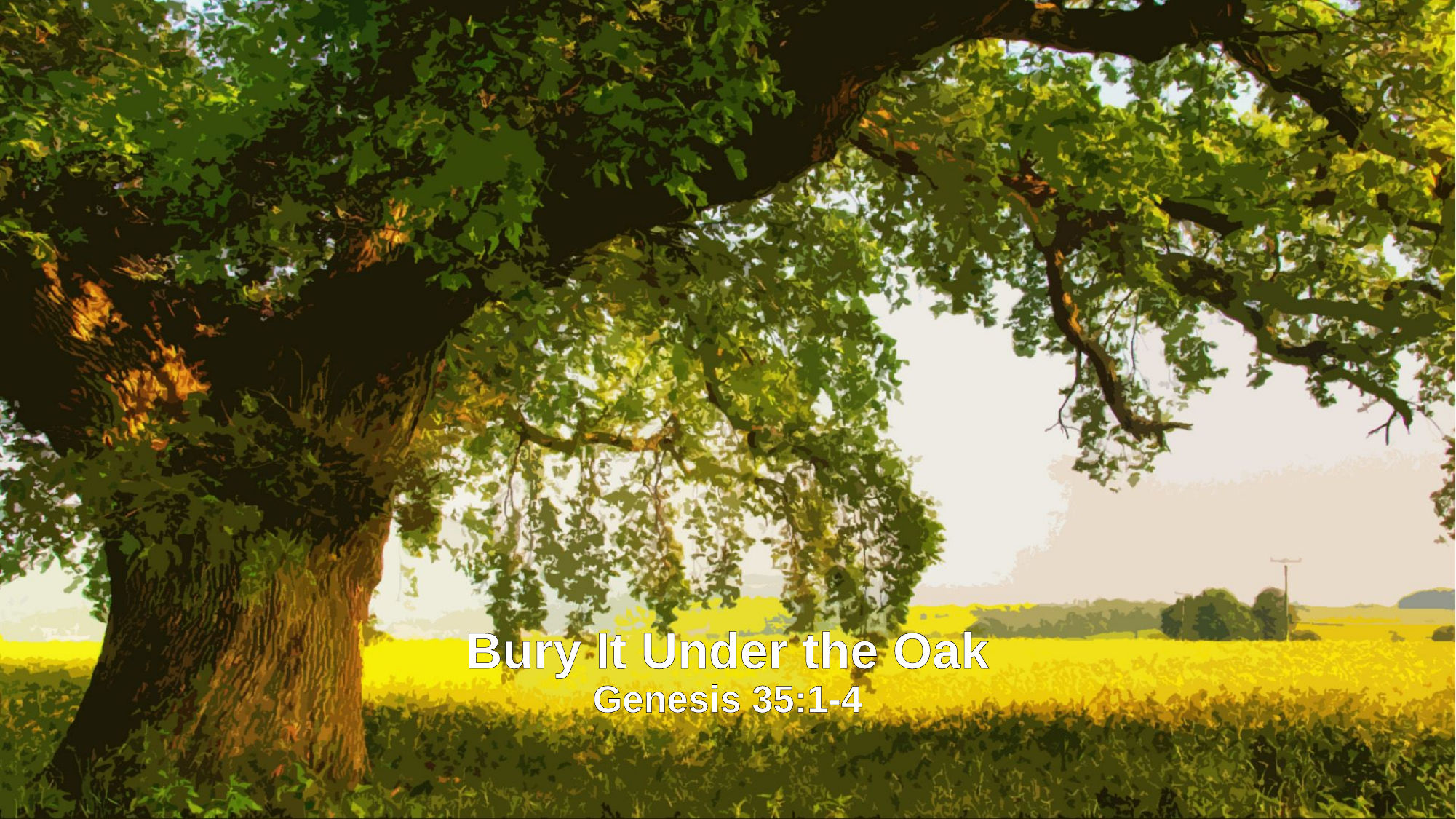

# Bury It Under the Oak Genesis 35:1-4